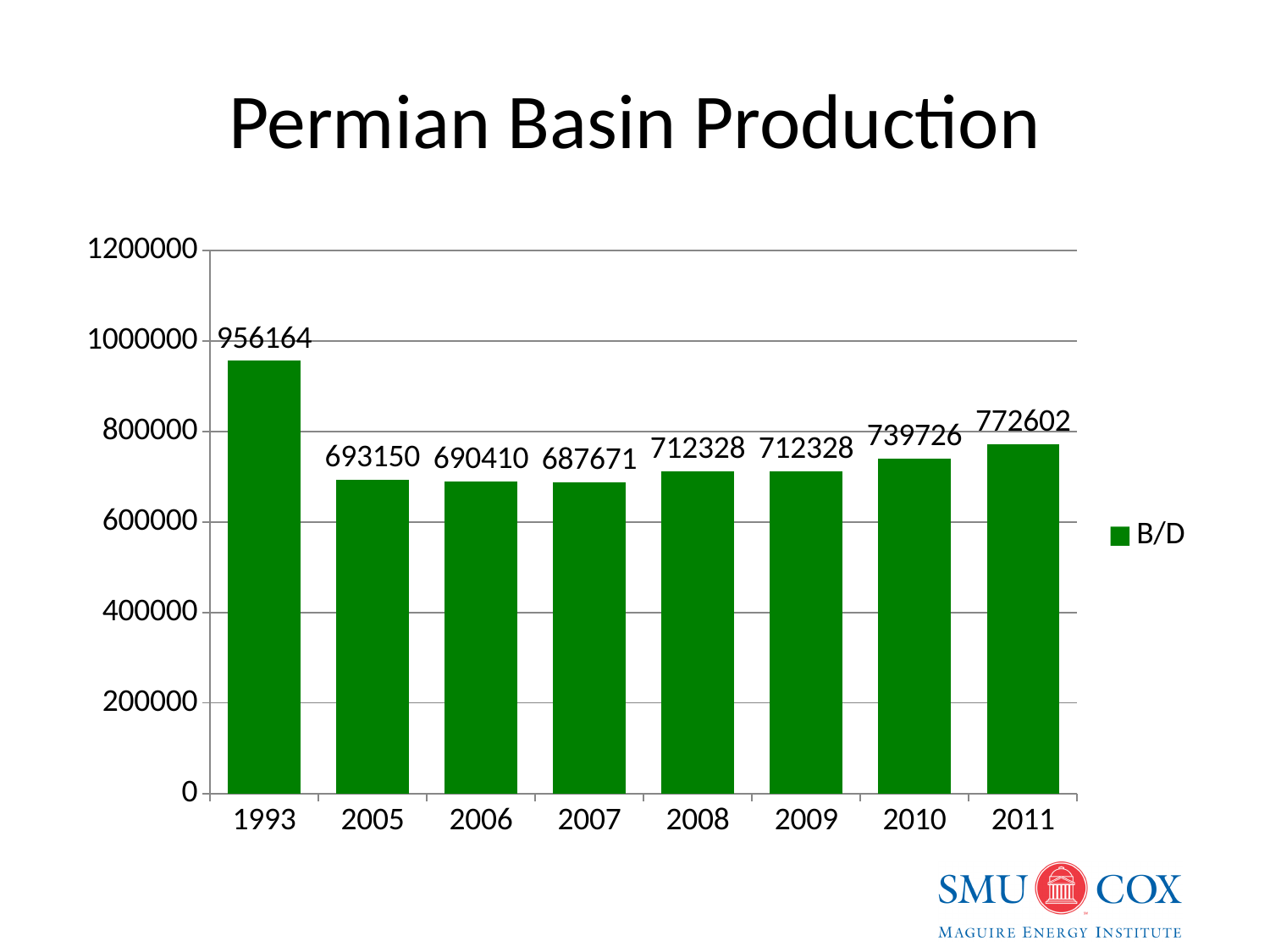

# Permian Basin Production

### Chart

| Category | B/D |
|---|---|
| 1993 | 956164.0 |
| 2005 | 693150.0 |
| 2006 | 690410.0 |
| 2007 | 687671.0 |
| 2008 | 712328.0 |
| 2009 | 712328.0 |
| 2010 | 739726.0 |
| 2011 | 772602.0 |